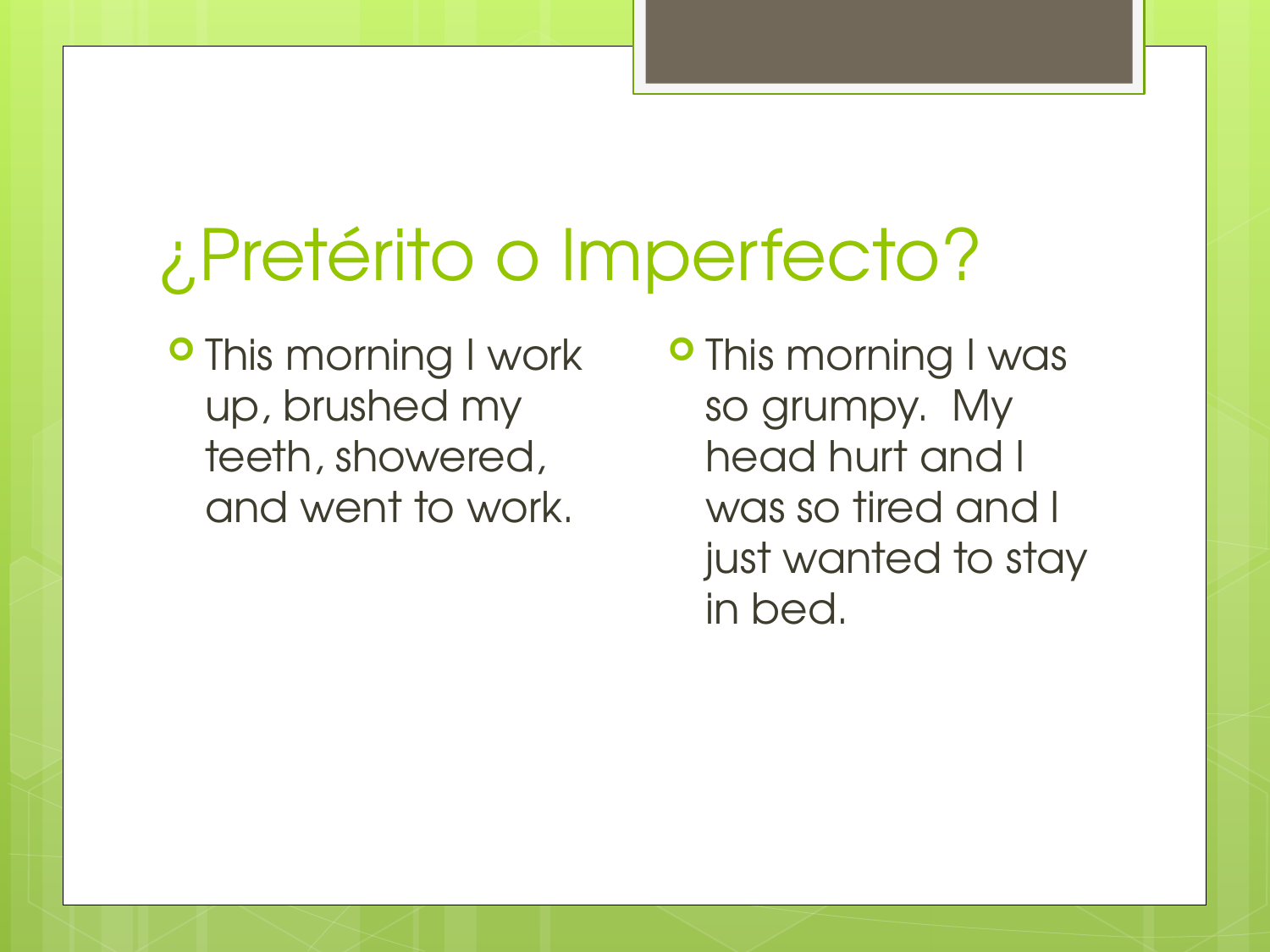

# ¿Pretérito o Imperfecto?
This morning I was so grumpy.  My head hurt and I was so tired and I just wanted to stay in bed.
This morning I work up, brushed my teeth, showered, and went to work.